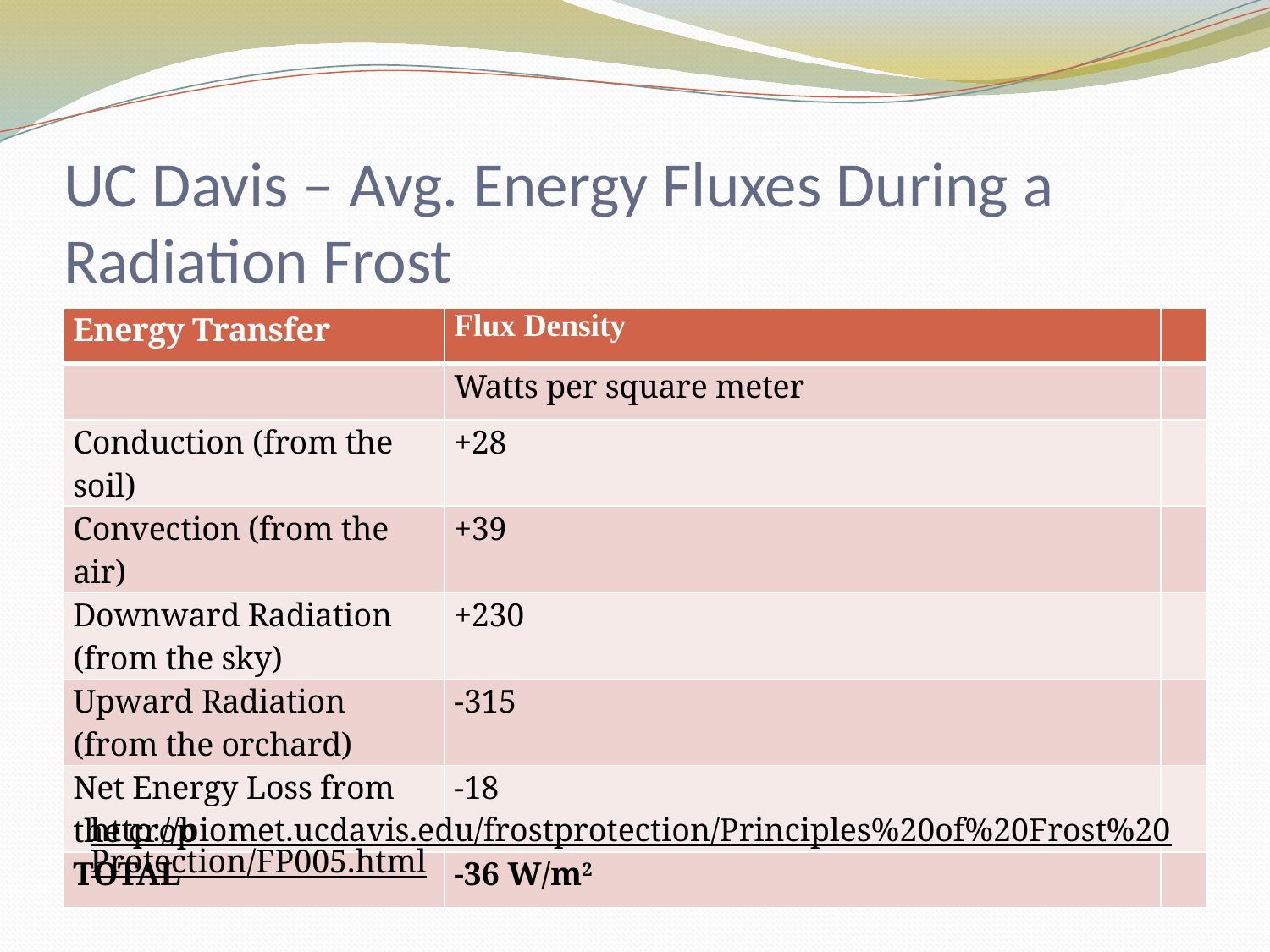

# UC Davis – Avg. Energy Fluxes During a Radiation Frost
| Energy Transfer | Flux Density |  |
| --- | --- | --- |
|  | Watts per square meter |  |
| Conduction (from the soil) | +28 |  |
| Convection (from the air) | +39 |  |
| Downward Radiation (from the sky) | +230 |  |
| Upward Radiation (from the orchard) | -315 |  |
| Net Energy Loss from the crop | -18 |  |
| TOTAL | -36 W/m2 |  |
http://biomet.ucdavis.edu/frostprotection/Principles%20of%20Frost%20Protection/FP005.html